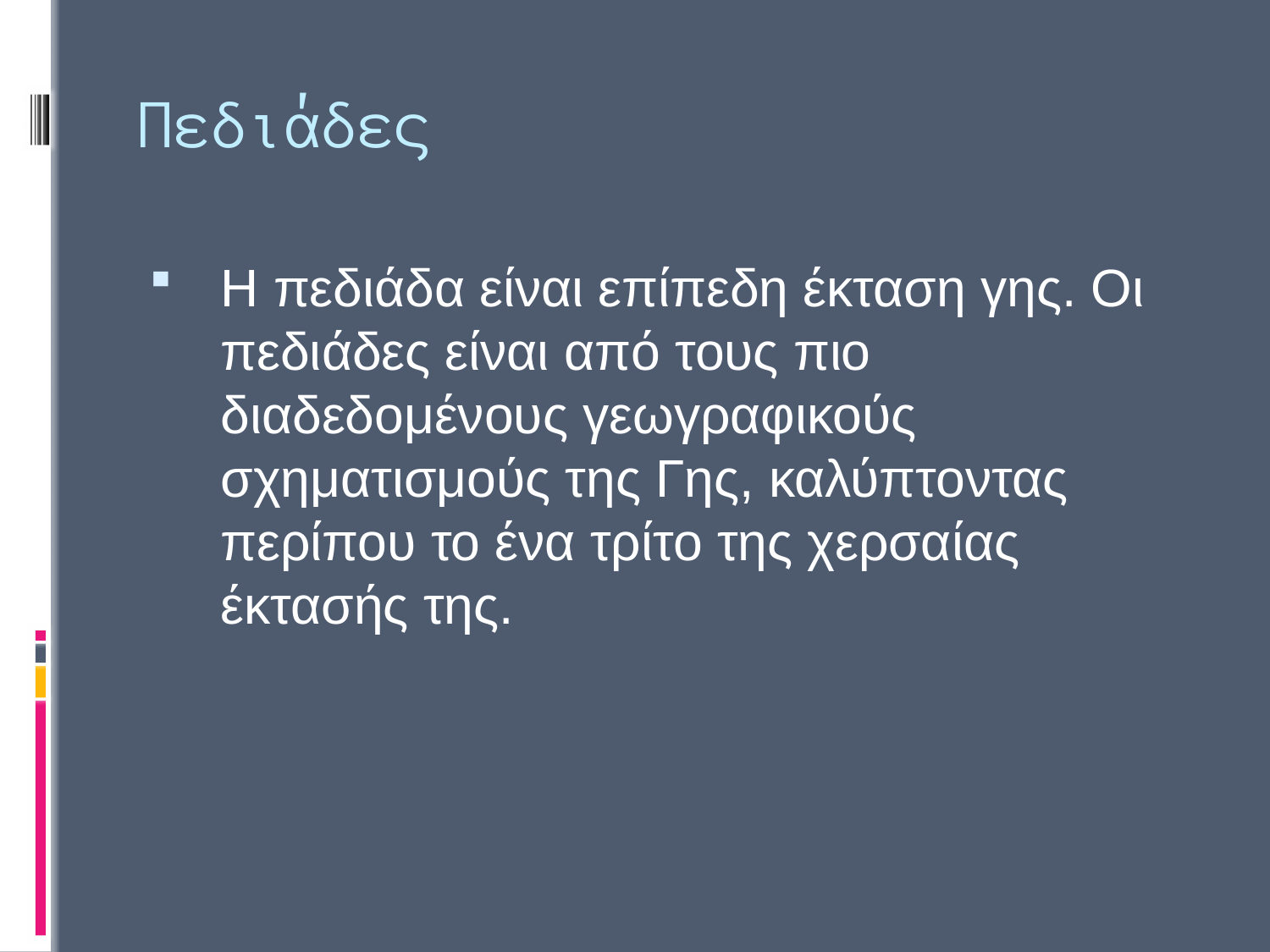

# Πεδιάδες
Η πεδιάδα είναι επίπεδη έκταση γης. Οι πεδιάδες είναι από τους πιο διαδεδομένους γεωγραφικούς σχηματισμούς της Γης, καλύπτοντας περίπου το ένα τρίτο της χερσαίας έκτασής της.